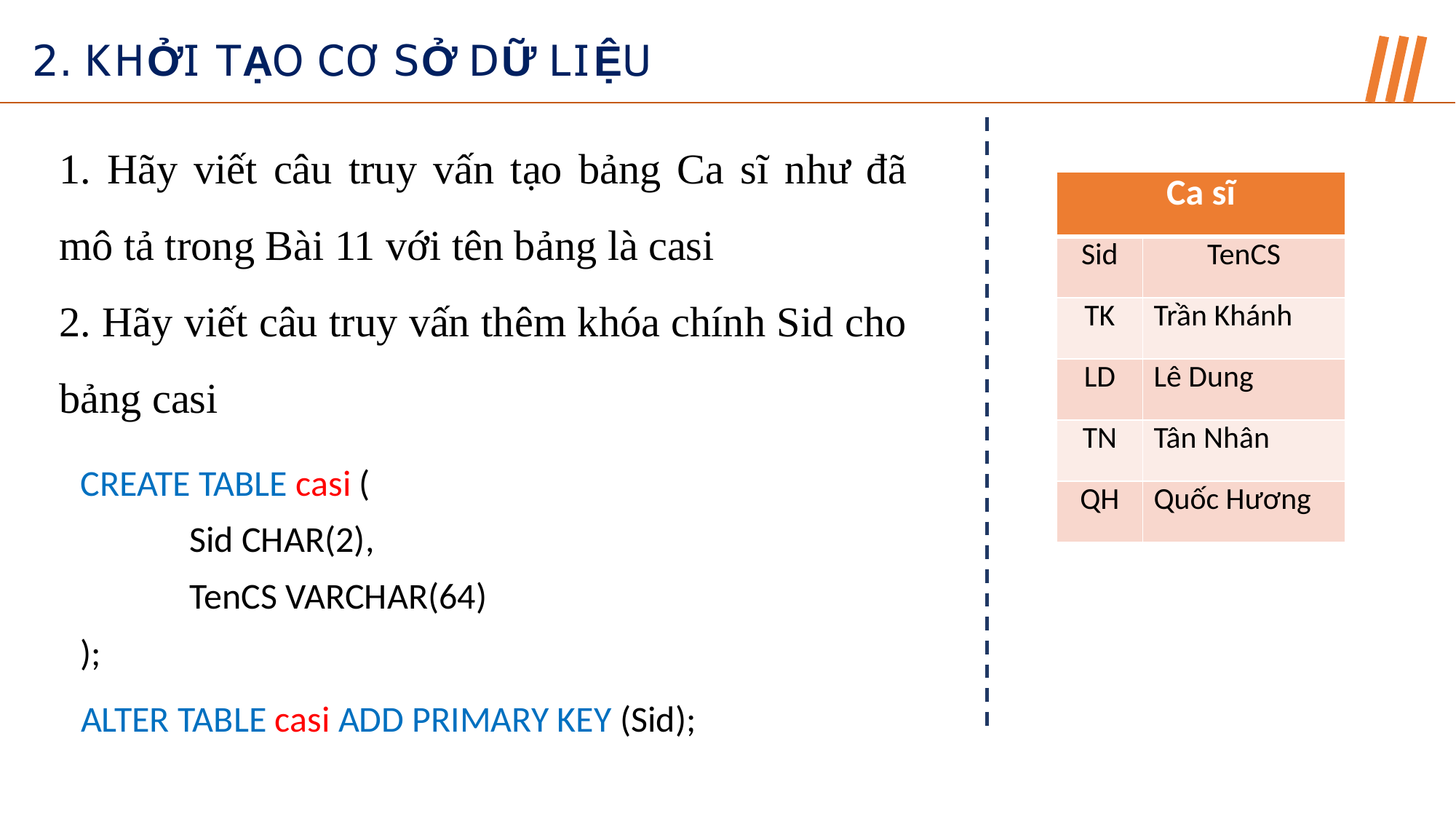

2. KHỞI TẠO CƠ SỞ DỮ LIỆU
1. Hãy viết câu truy vấn tạo bảng Ca sĩ như đã mô tả trong Bài 11 với tên bảng là casi
2. Hãy viết câu truy vấn thêm khóa chính Sid cho bảng casi
| Ca sĩ |  |
| --- | --- |
| Sid | TenCS |
| TK | Trần Khánh |
| LD | Lê Dung |
| TN | Tân Nhân |
| QH | Quốc Hương |
CREATE TABLE casi (
	Sid CHAR(2),
	TenCS VARCHAR(64)
);
ALTER TABLE casi ADD PRIMARY KEY (Sid);